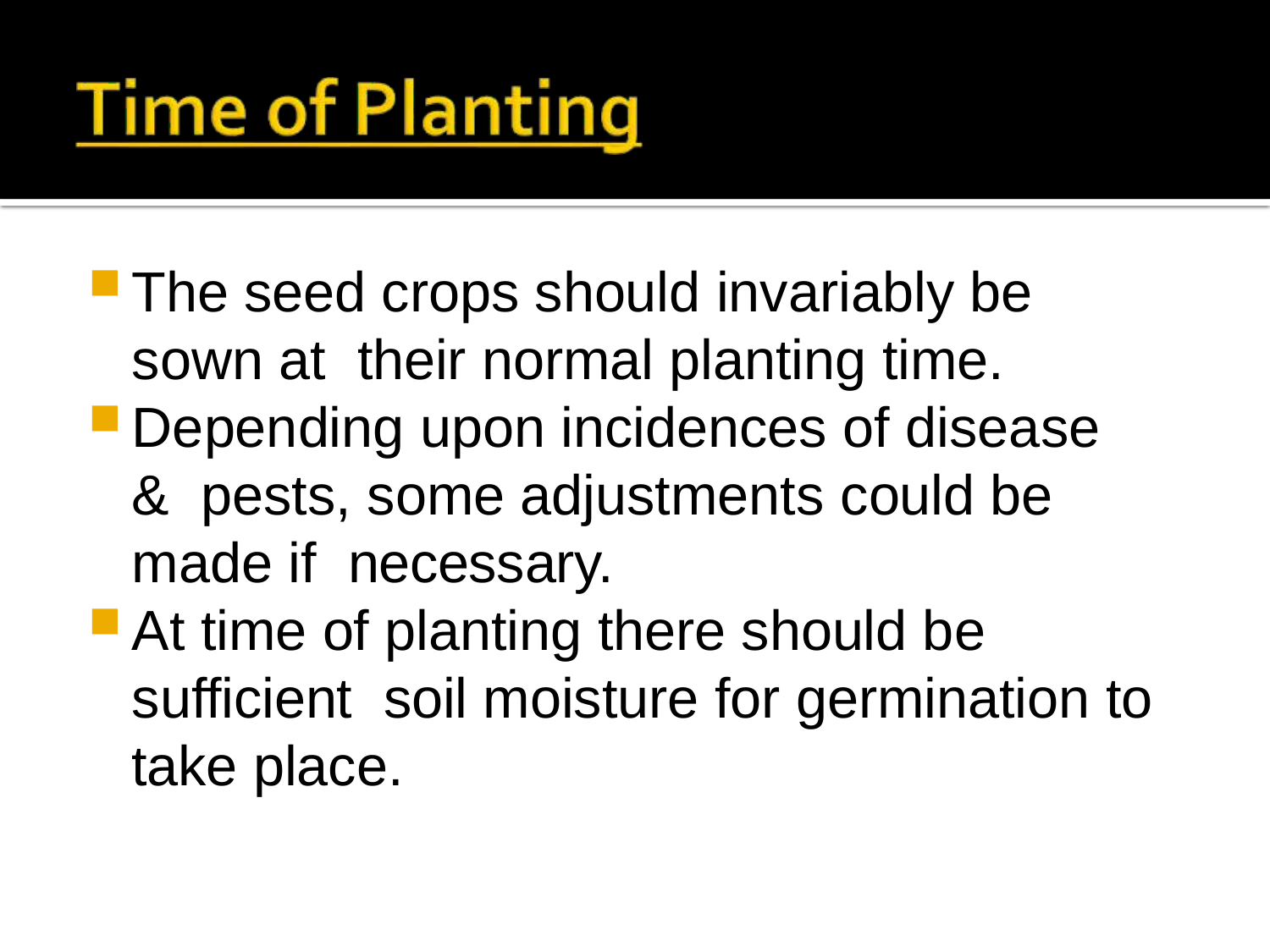

The seed crops should invariably be sown at  their normal planting time.
Depending upon incidences of disease &  pests, some adjustments could be made if  necessary.
At time of planting there should be sufficient  soil moisture for germination to take place.